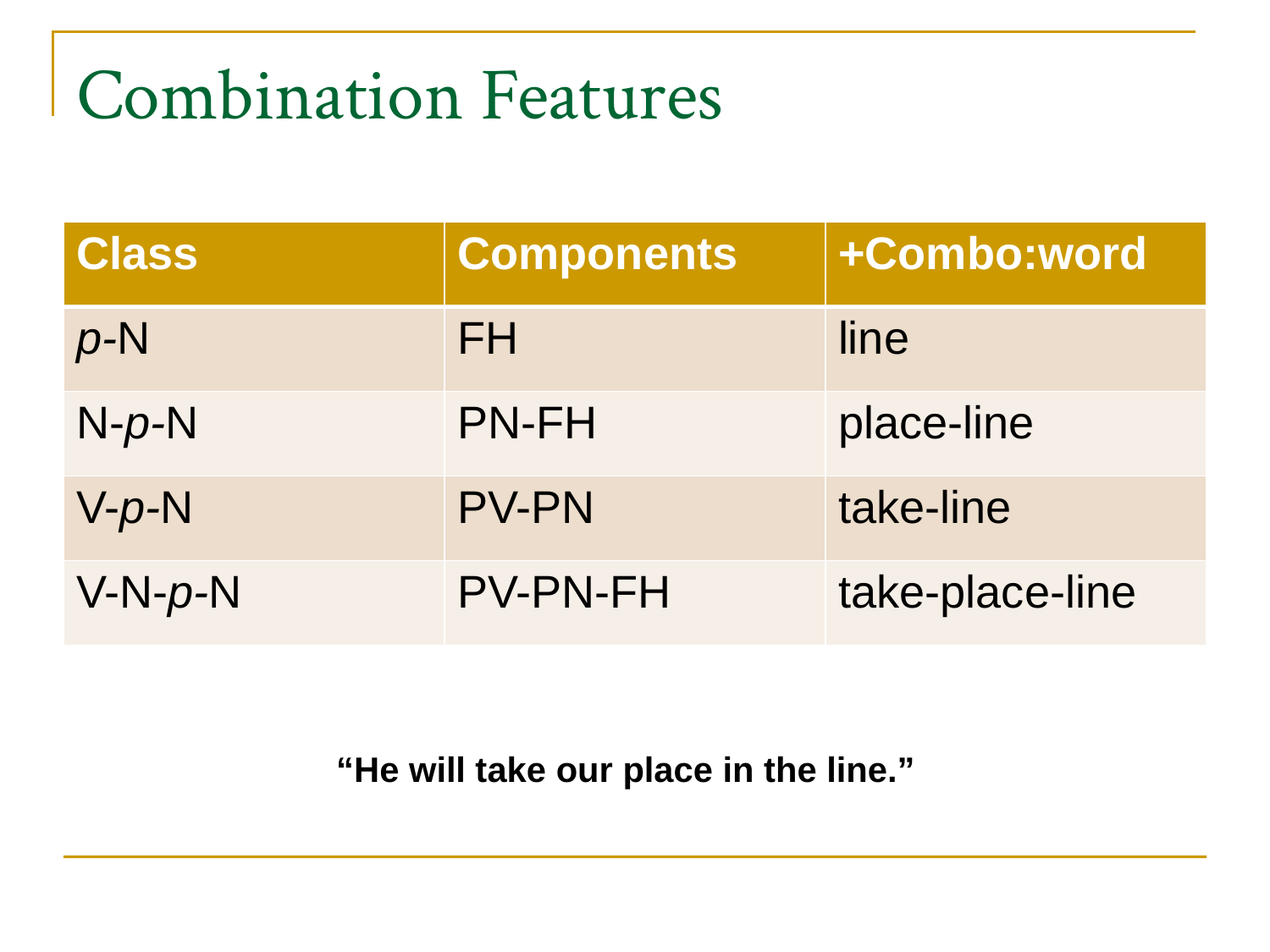

# Combination Features
| Class | Components | +Combo:word |
| --- | --- | --- |
| p-N | FH | line |
| N-p-N | PN-FH | place-line |
| V-p-N | PV-PN | take-line |
| V-N-p-N | PV-PN-FH | take-place-line |
“He will take our place in the line.”